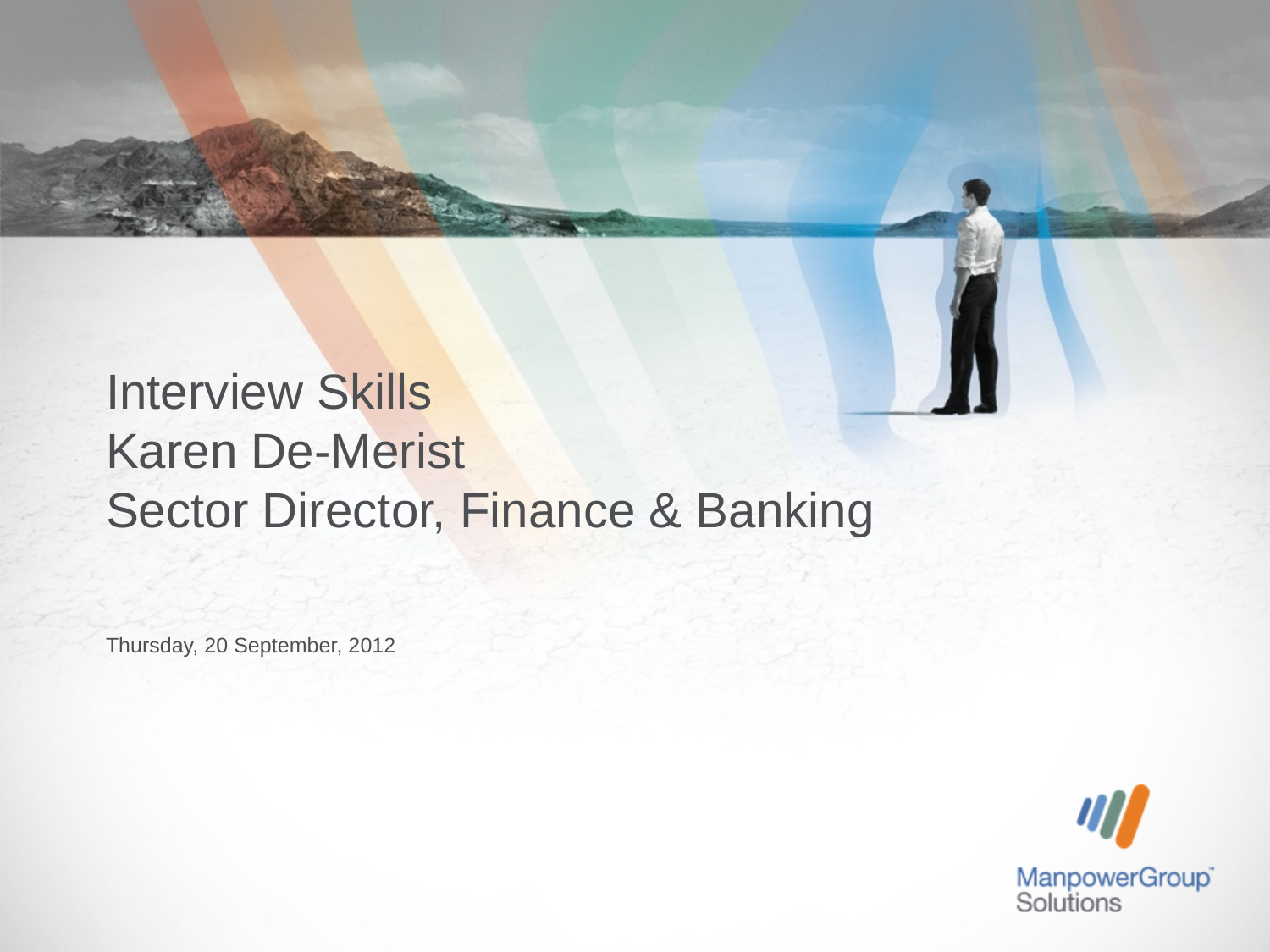

# Interview Skills Karen De-Merist Sector Director, Finance & Banking